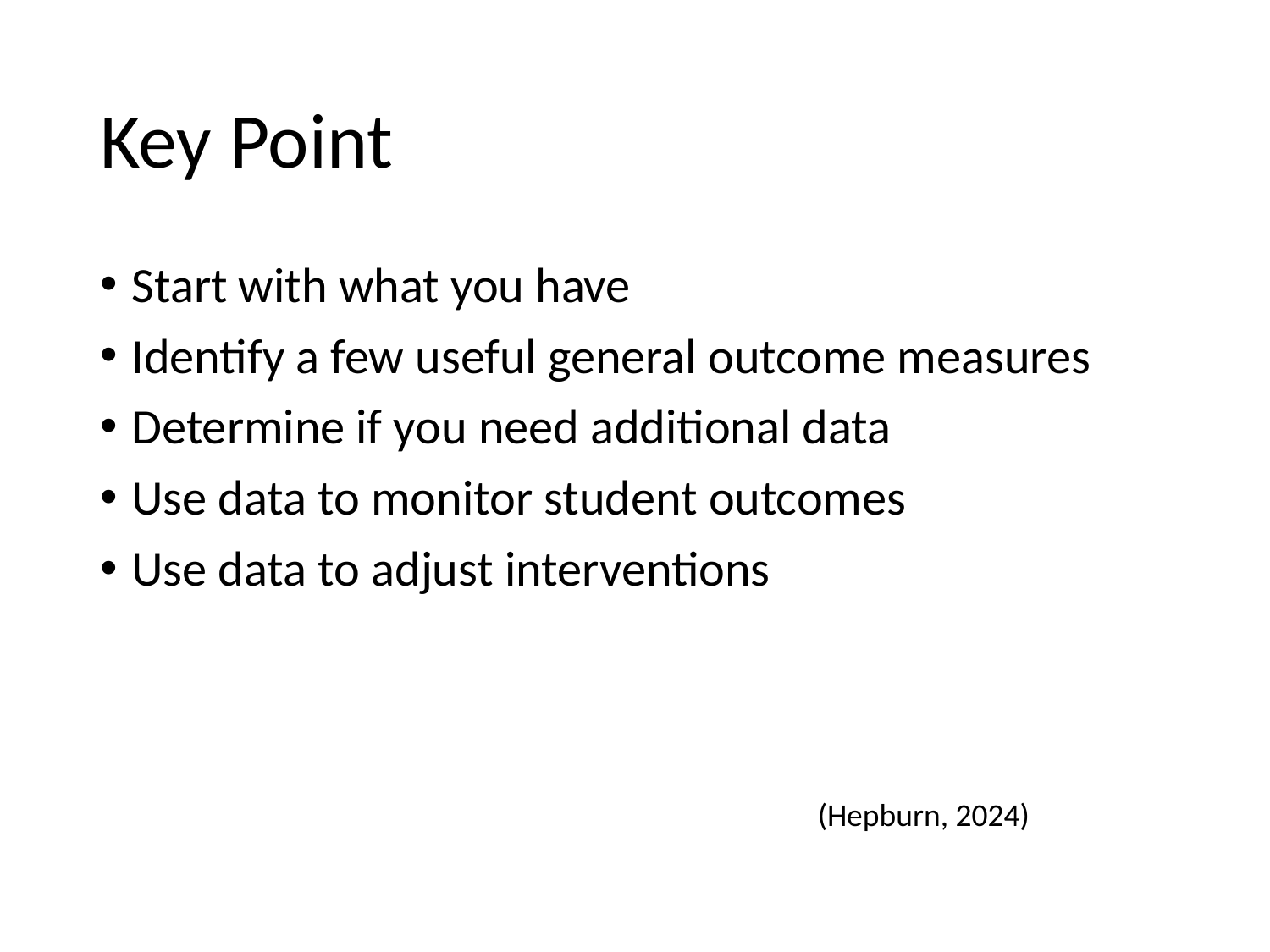

# Key Point
Start with what you have
Identify a few useful general outcome measures
Determine if you need additional data
Use data to monitor student outcomes
Use data to adjust interventions

(Hepburn, 2024)